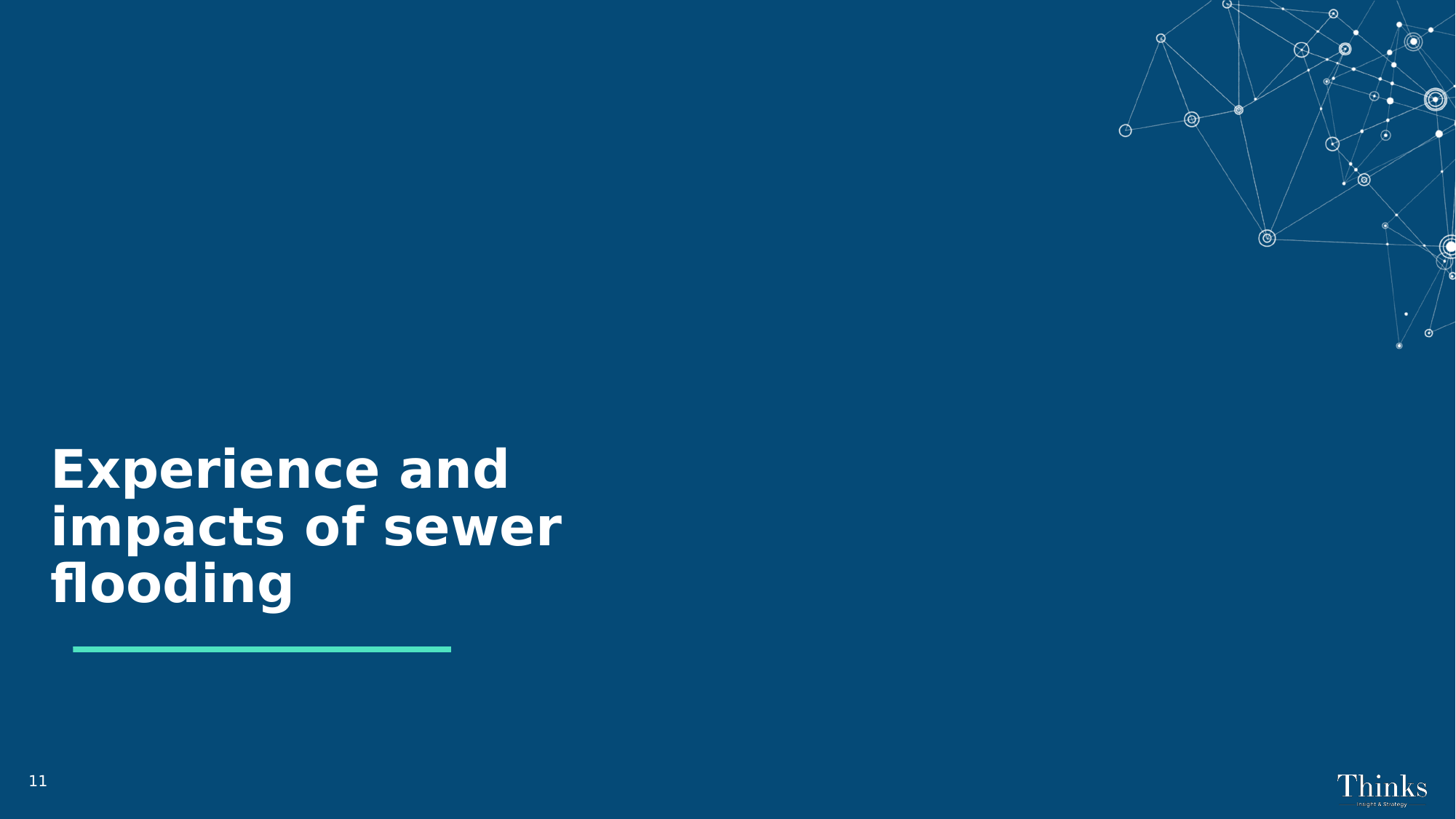

Experience and impacts of sewer flooding
Section Subtitle
11